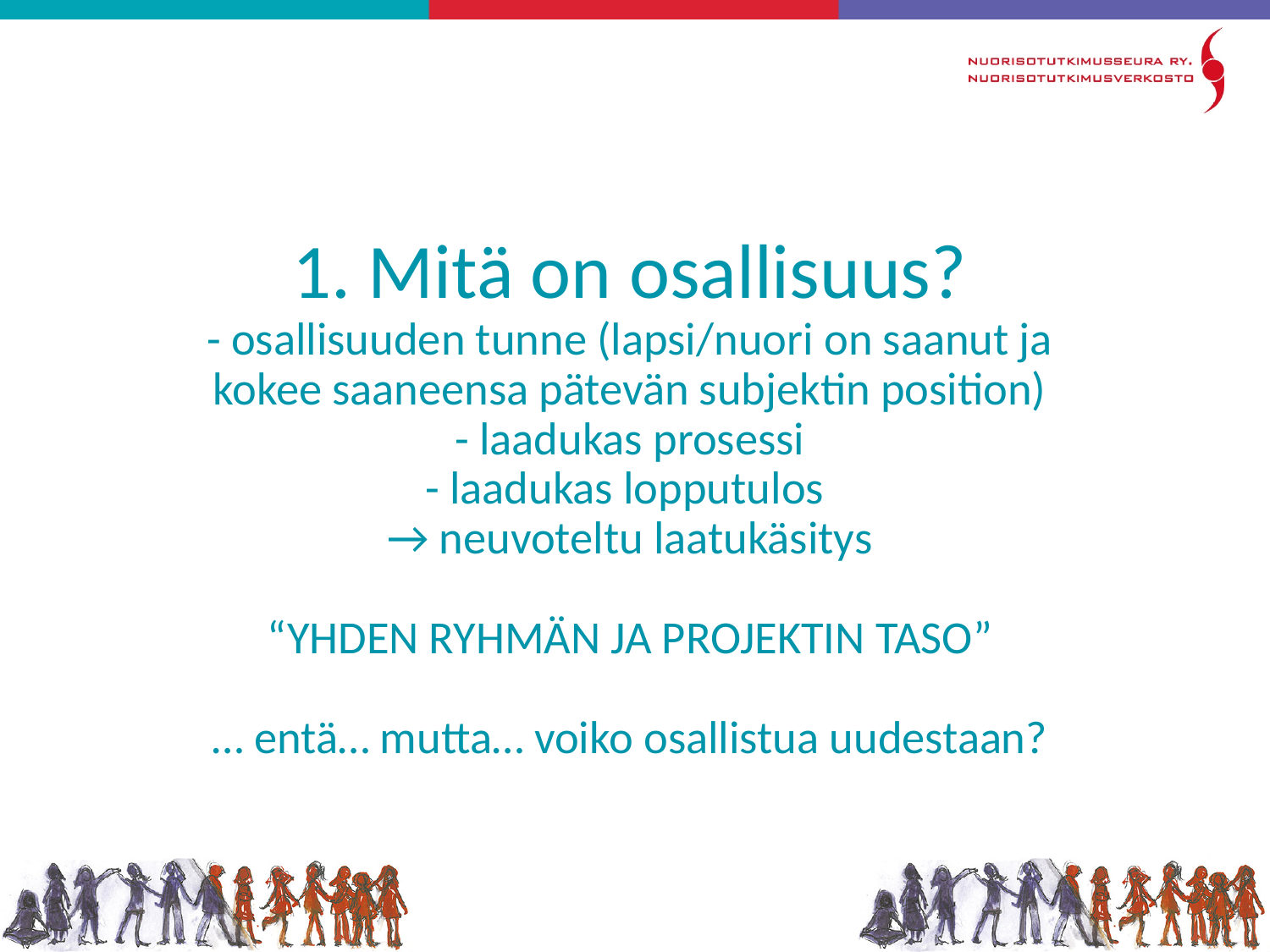

# 1. Mitä on osallisuus? - osallisuuden tunne (lapsi/nuori on saanut ja kokee saaneensa pätevän subjektin position) - laadukas prosessi - laadukas lopputulos → neuvoteltu laatukäsitys “YHDEN RYHMÄN JA PROJEKTIN TASO” … entä… mutta… voiko osallistua uudestaan?